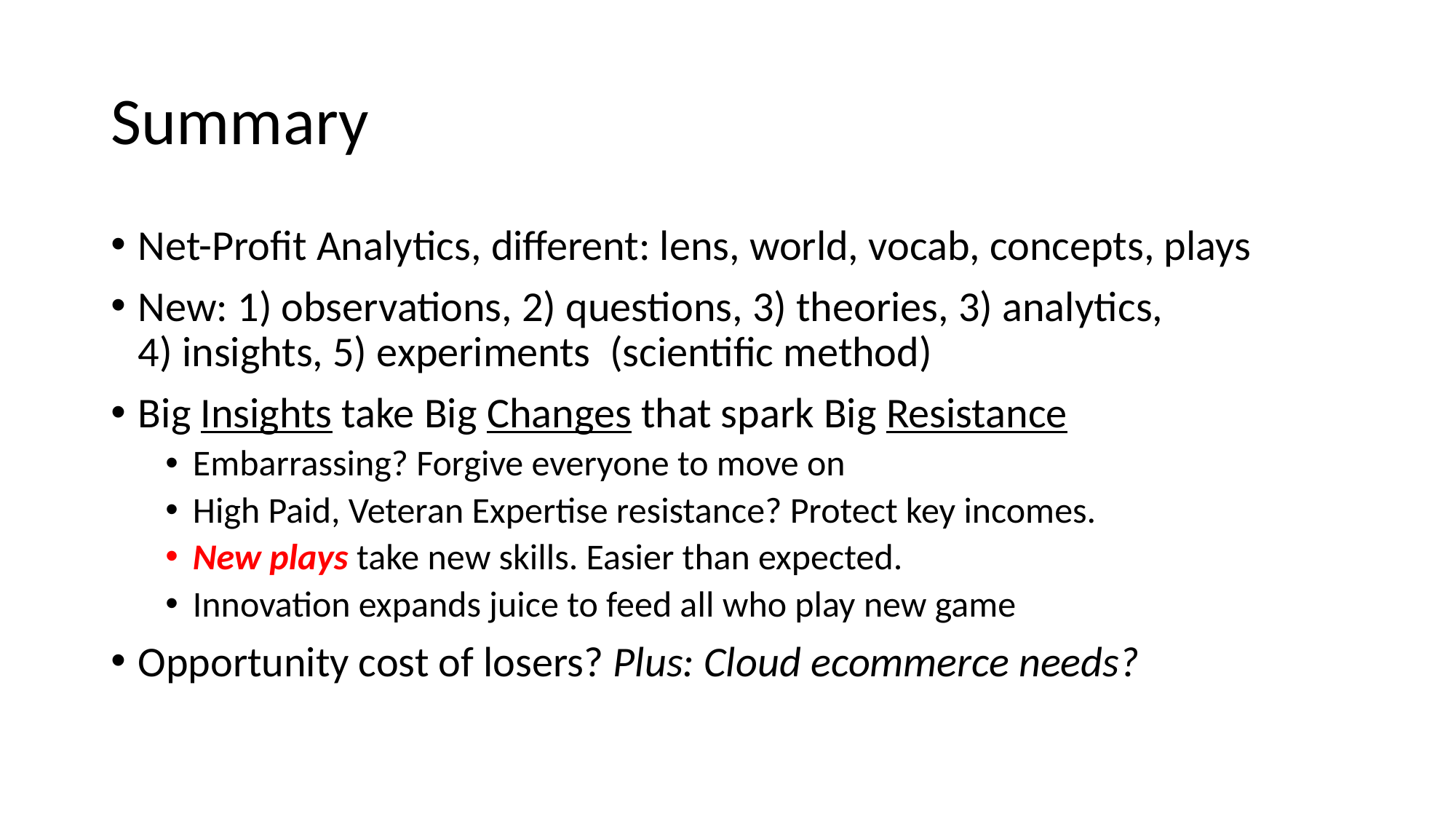

# Summary
Net-Profit Analytics, different: lens, world, vocab, concepts, plays
New: 1) observations, 2) questions, 3) theories, 3) analytics,                4) insights, 5) experiments  (scientific method)
Big Insights take Big Changes that spark Big Resistance
Embarrassing? Forgive everyone to move on
High Paid, Veteran Expertise resistance? Protect key incomes.
New plays take new skills. Easier than expected.
Innovation expands juice to feed all who play new game
Opportunity cost of losers? Plus: Cloud ecommerce needs?